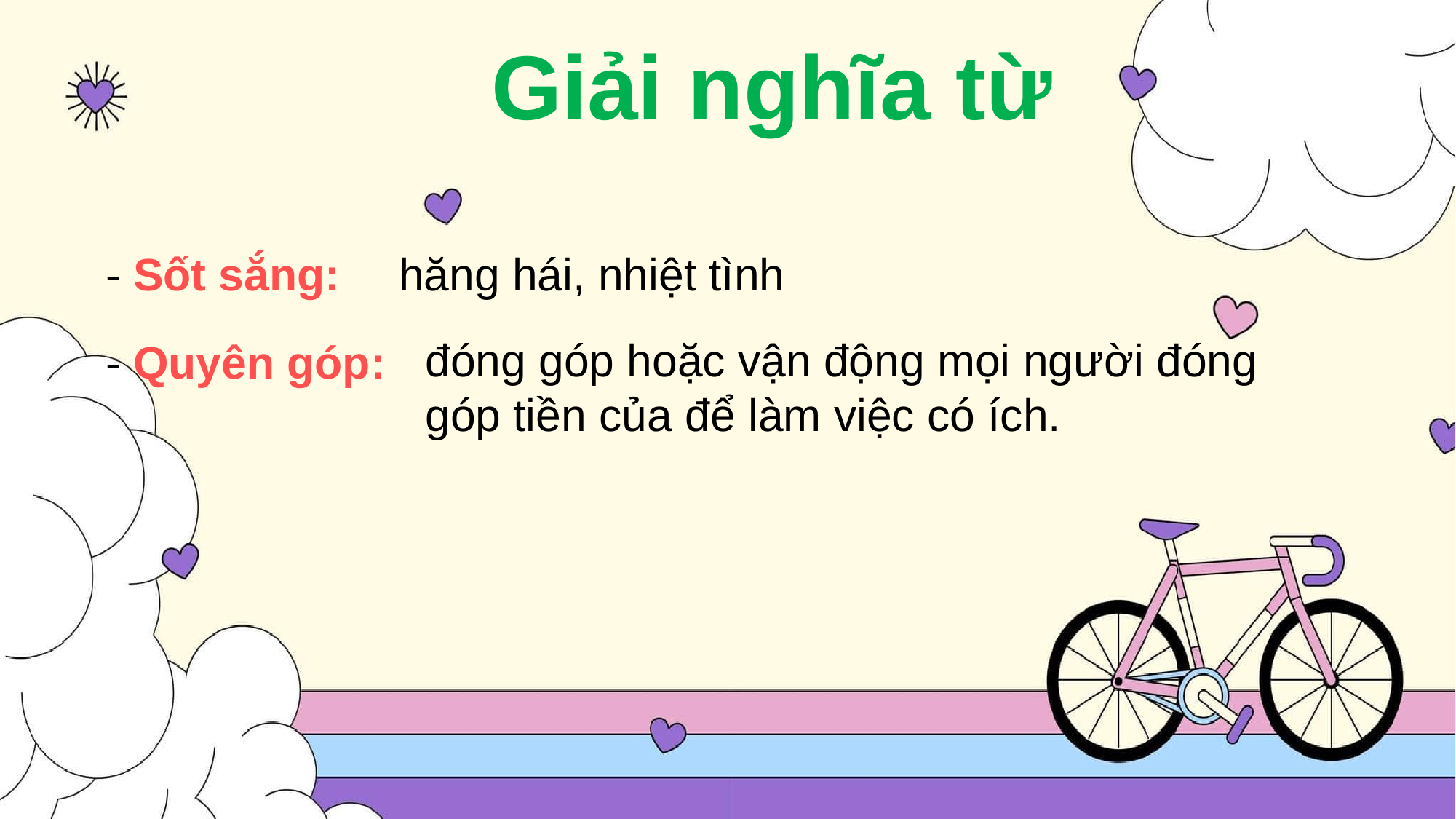

Giải nghĩa từ
- Sốt sắng:
hăng hái, nhiệt tình
đóng góp hoặc vận động mọi người đóng góp tiền của để làm việc có ích.
- Quyên góp: